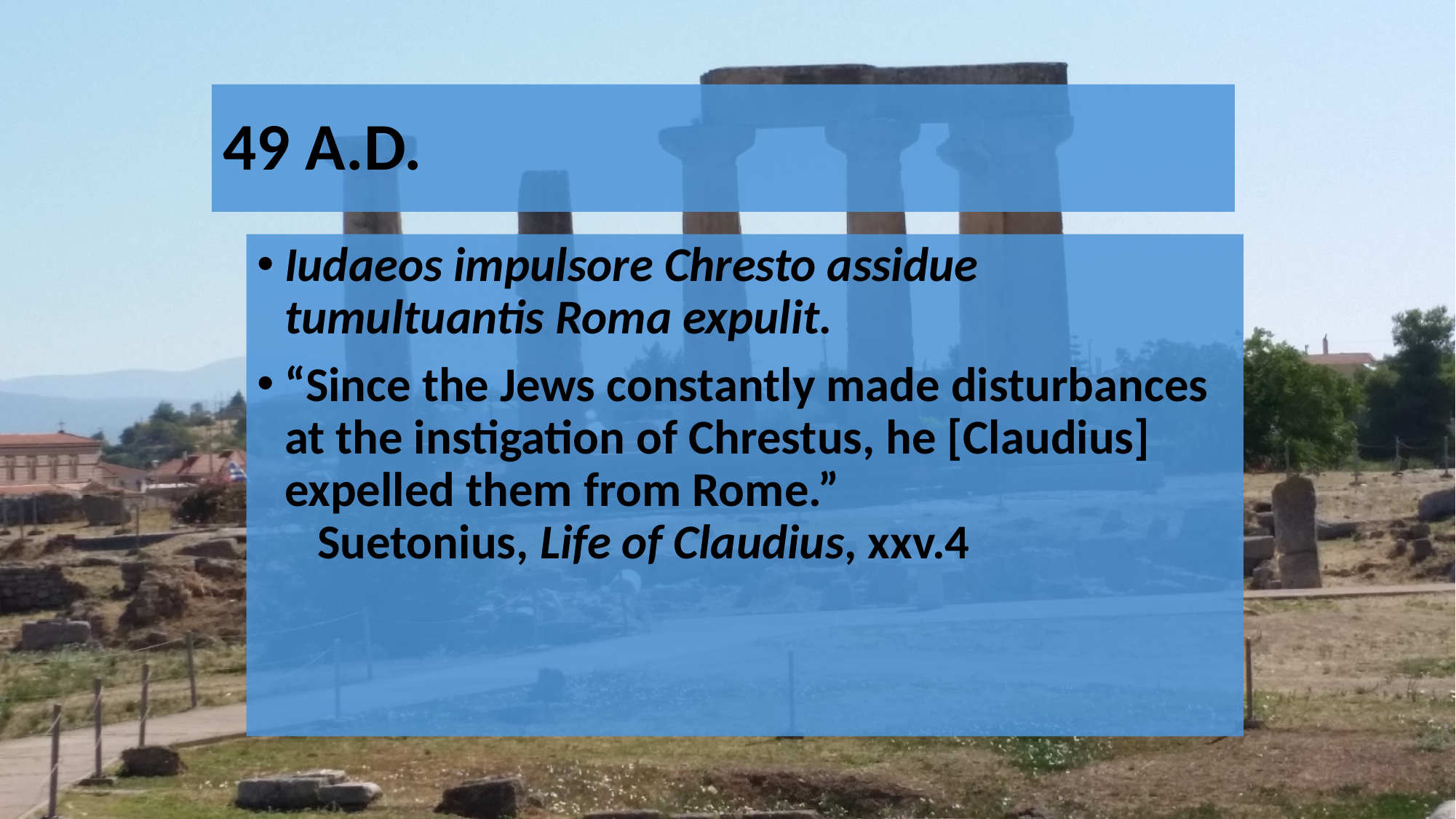

# 49 A.D.
Iudaeos impulsore Chresto assidue tumultuantis Roma expulit.
“Since the Jews constantly made disturbances at the instigation of Chrestus, he [Claudius] expelled them from Rome.”
   Suetonius, Life of Claudius, xxv.4